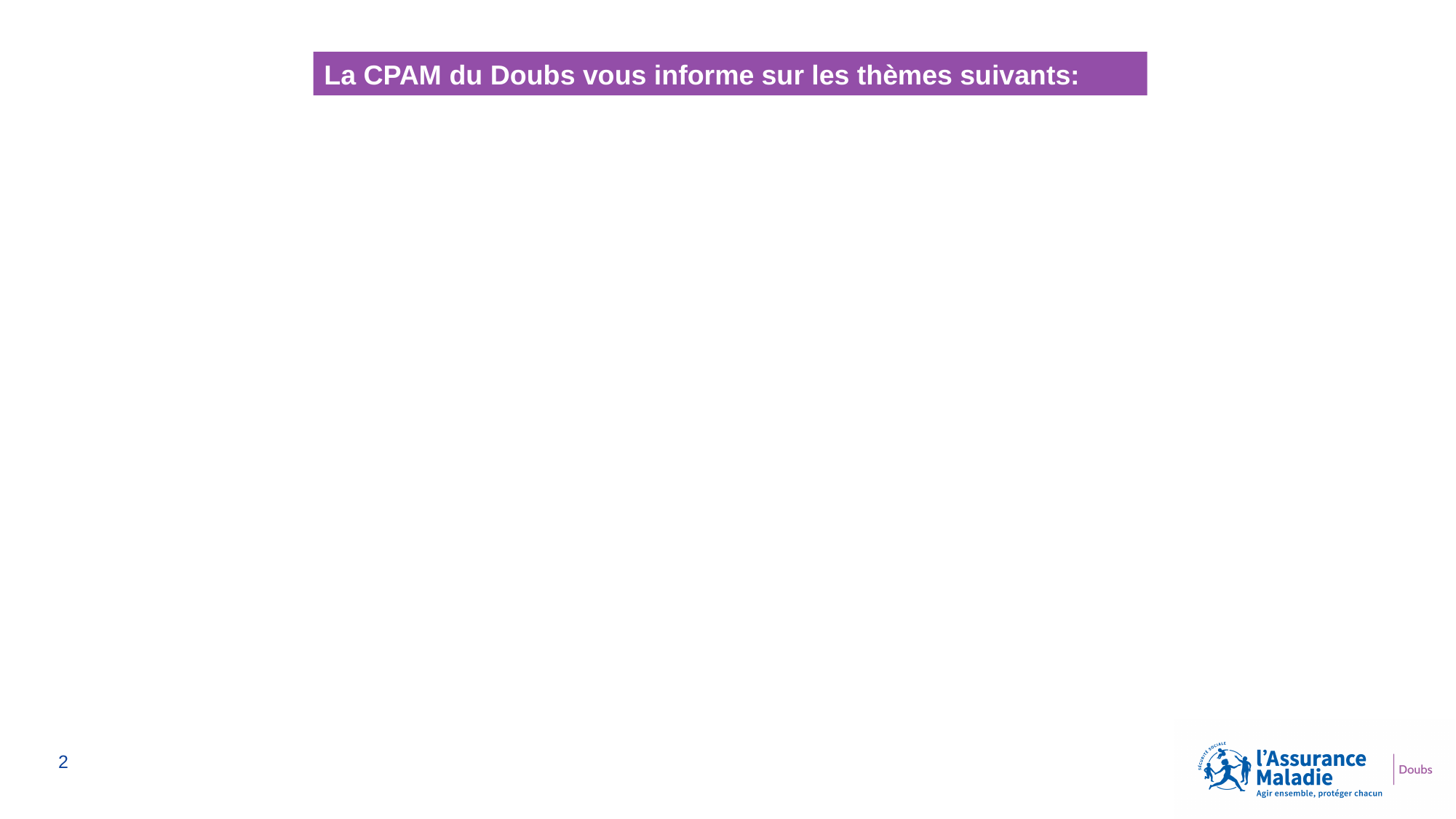

La CPAM du Doubs vous informe sur les thèmes suivants:
#
01

05
Ouverture des accueils

Mon espace santé
02
06

Plateforme en langue des signes
Ouverture de droits puma
03

07

dépotdoc
Point d'actualité
04

Atelier numérique
2